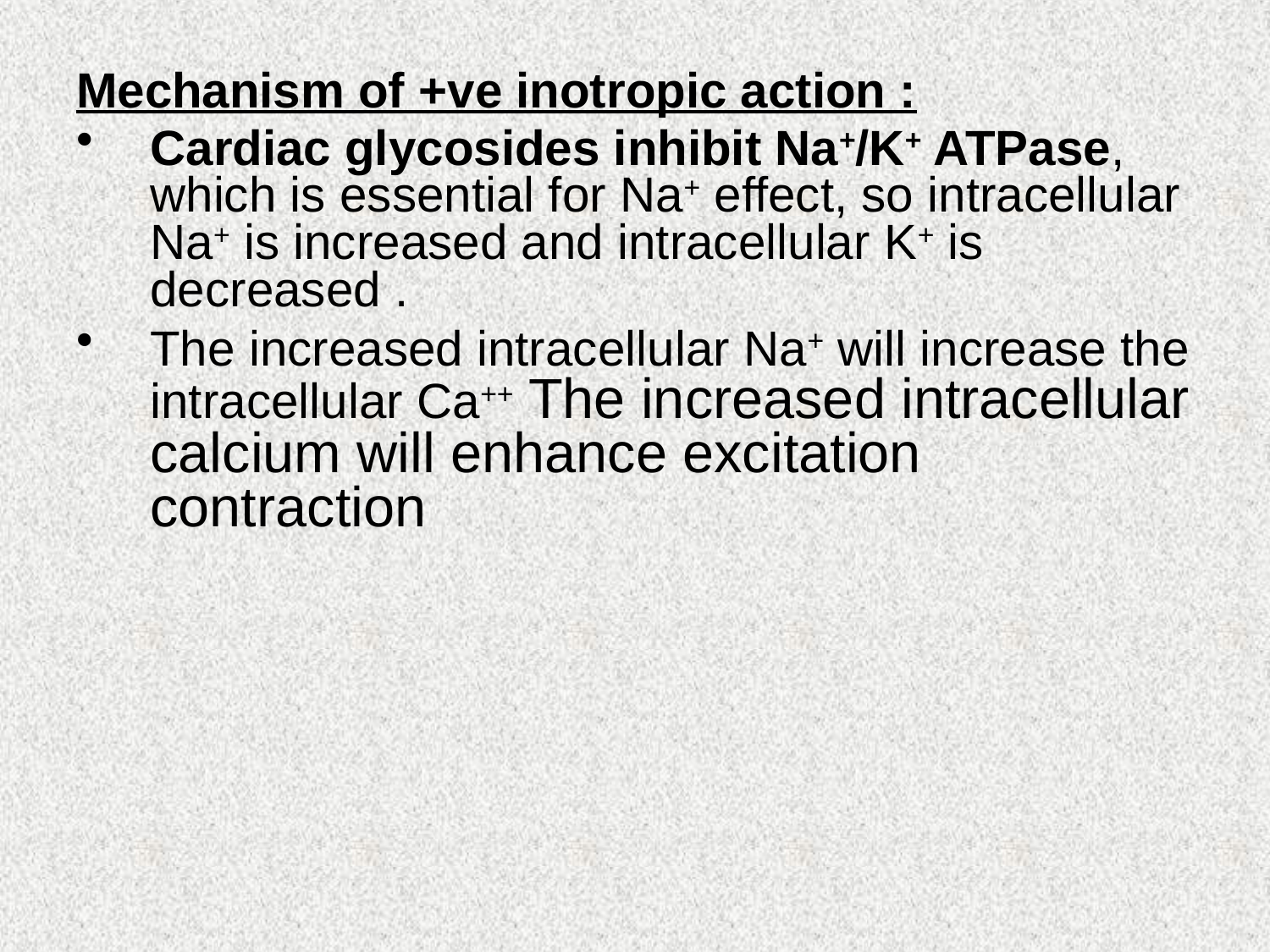

Mechanism of +ve inotropic action :
Cardiac glycosides inhibit Na+/K+ ATPase, which is essential for Na+ effect, so intracellular Na+ is increased and intracellular K+ is decreased .
The increased intracellular Na+ will increase the intracellular Ca++ The increased intracellular calcium will enhance excitation contraction